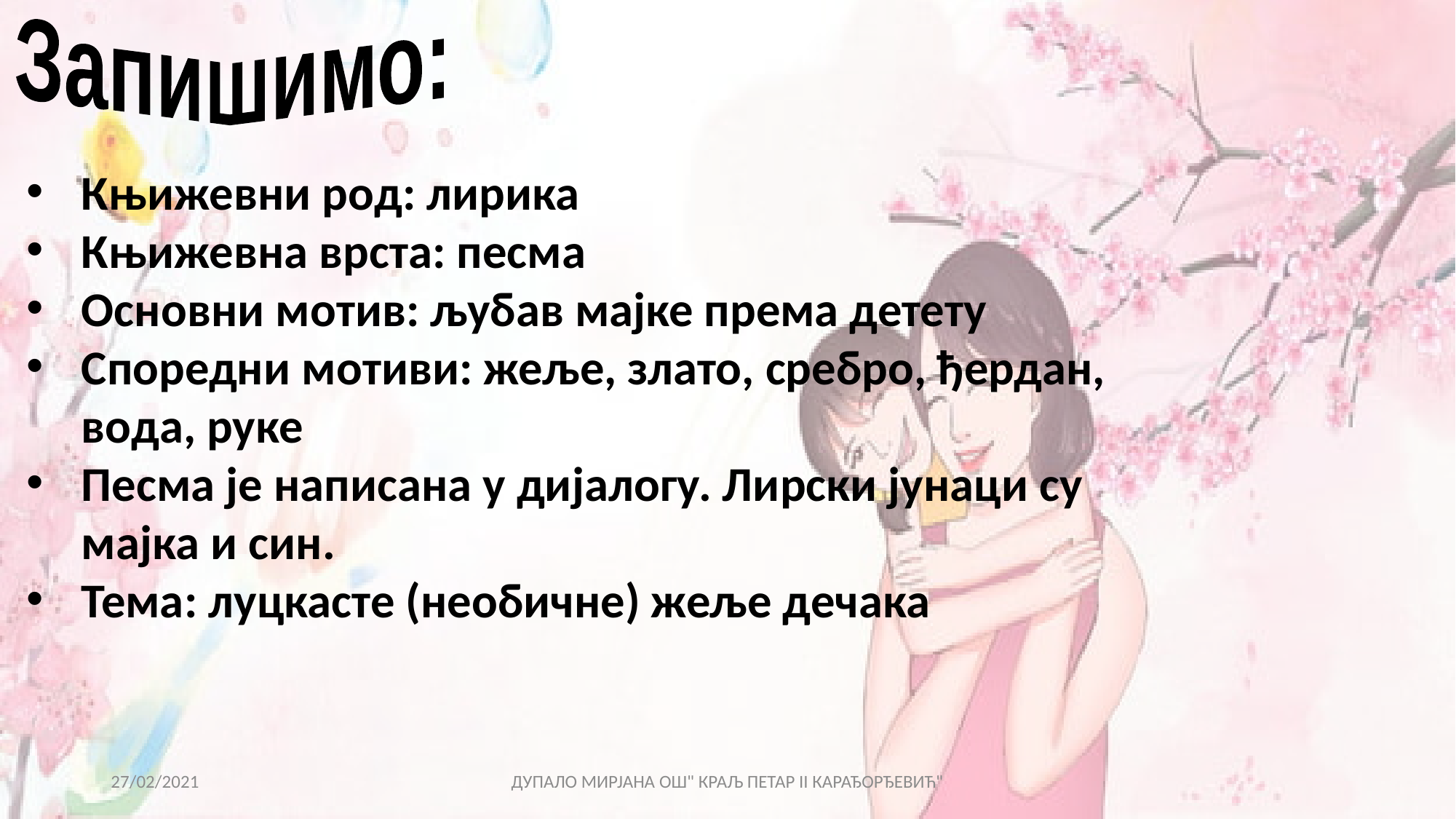

Запишимо:
Књижевни род: лирика
Књижевна врста: песма
Основни мотив: љубав мајке према детету
Споредни мотиви: жеље, злато, сребро, ђердан, вода, руке
Песма је написана у дијалогу. Лирски јунаци су мајка и син.
Тема: луцкасте (необичне) жеље дечака

27/02/2021
ДУПАЛО МИРЈАНА ОШ" КРАЉ ПЕТАР II КАРАЂОРЂЕВИЋ"